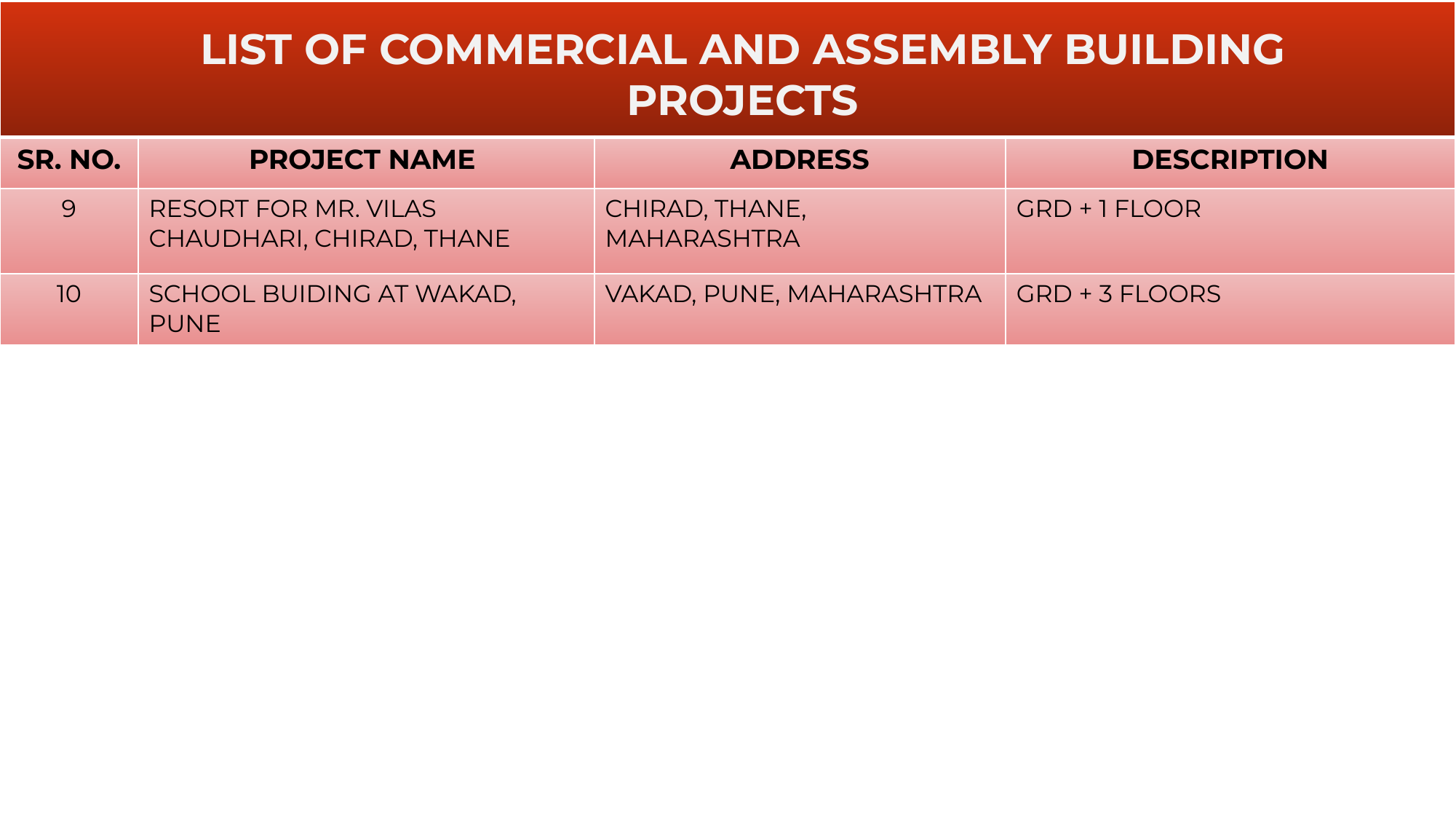

|  |  |  |  |
| --- | --- | --- | --- |
| SR. NO. | PROJECT NAME | ADDRESS | DESCRIPTION |
| 9 | RESORT FOR MR. VILAS CHAUDHARI, CHIRAD, THANE | CHIRAD, THANE, MAHARASHTRA | GRD + 1 FLOOR |
| 10 | SCHOOL BUIDING AT WAKAD, PUNE | VAKAD, PUNE, MAHARASHTRA | GRD + 3 FLOORS |
LIST OF COMMERCIAL AND ASSEMBLY BUILDING PROJECTS